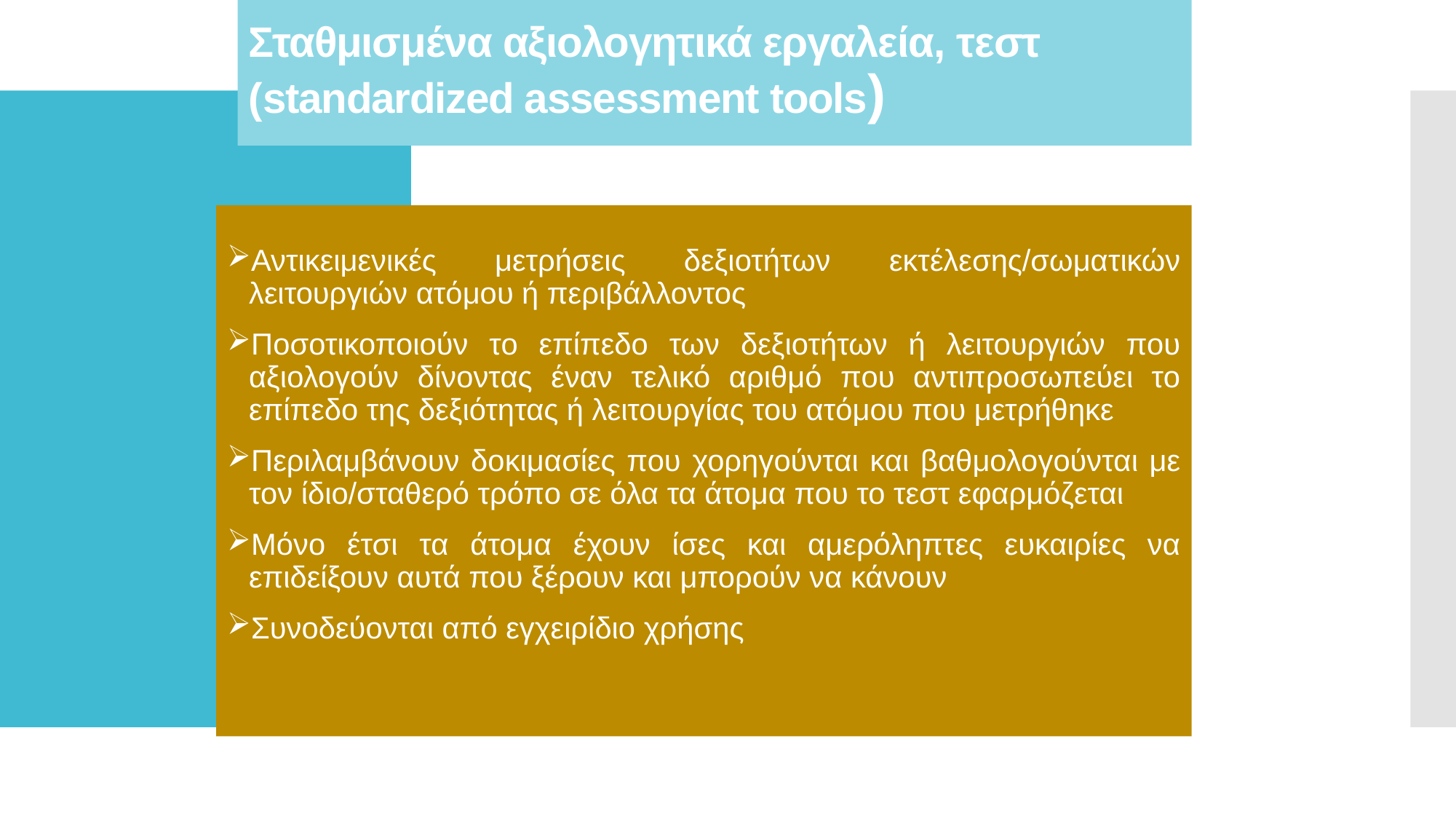

# Σταθμισμένα αξιολογητικά εργαλεία, τεστ (standardized assessment tools)
Αντικειμενικές μετρήσεις δεξιοτήτων εκτέλεσης/σωματικών λειτουργιών ατόμου ή περιβάλλοντος
Ποσοτικοποιούν το επίπεδο των δεξιοτήτων ή λειτουργιών που αξιολογούν δίνοντας έναν τελικό αριθμό που αντιπροσωπεύει το επίπεδο της δεξιότητας ή λειτουργίας του ατόμου που μετρήθηκε
Περιλαμβάνουν δοκιμασίες που χορηγούνται και βαθμολογούνται με τον ίδιο/σταθερό τρόπο σε όλα τα άτομα που το τεστ εφαρμόζεται
Μόνο έτσι τα άτομα έχουν ίσες και αμερόληπτες ευκαιρίες να επιδείξουν αυτά που ξέρουν και μπορούν να κάνουν
Συνοδεύονται από εγχειρίδιο χρήσης